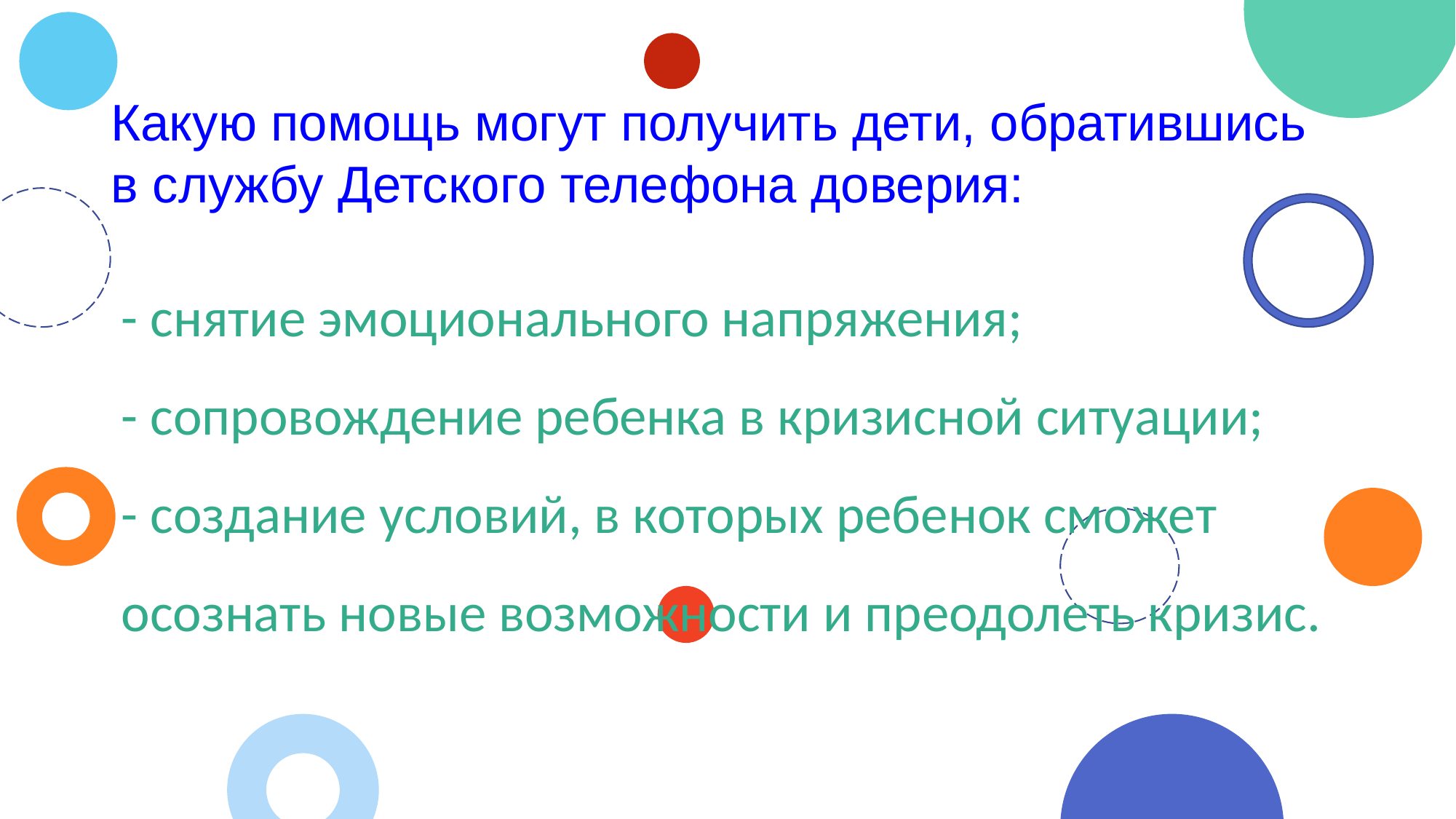

# Какую помощь могут получить дети, обратившись в службу Детского телефона доверия:

- снятие эмоционального напряжения;
- сопровождение ребенка в кризисной ситуации;
- создание условий, в которых ребенок сможет осознать новые возможности и преодолеть кризис.